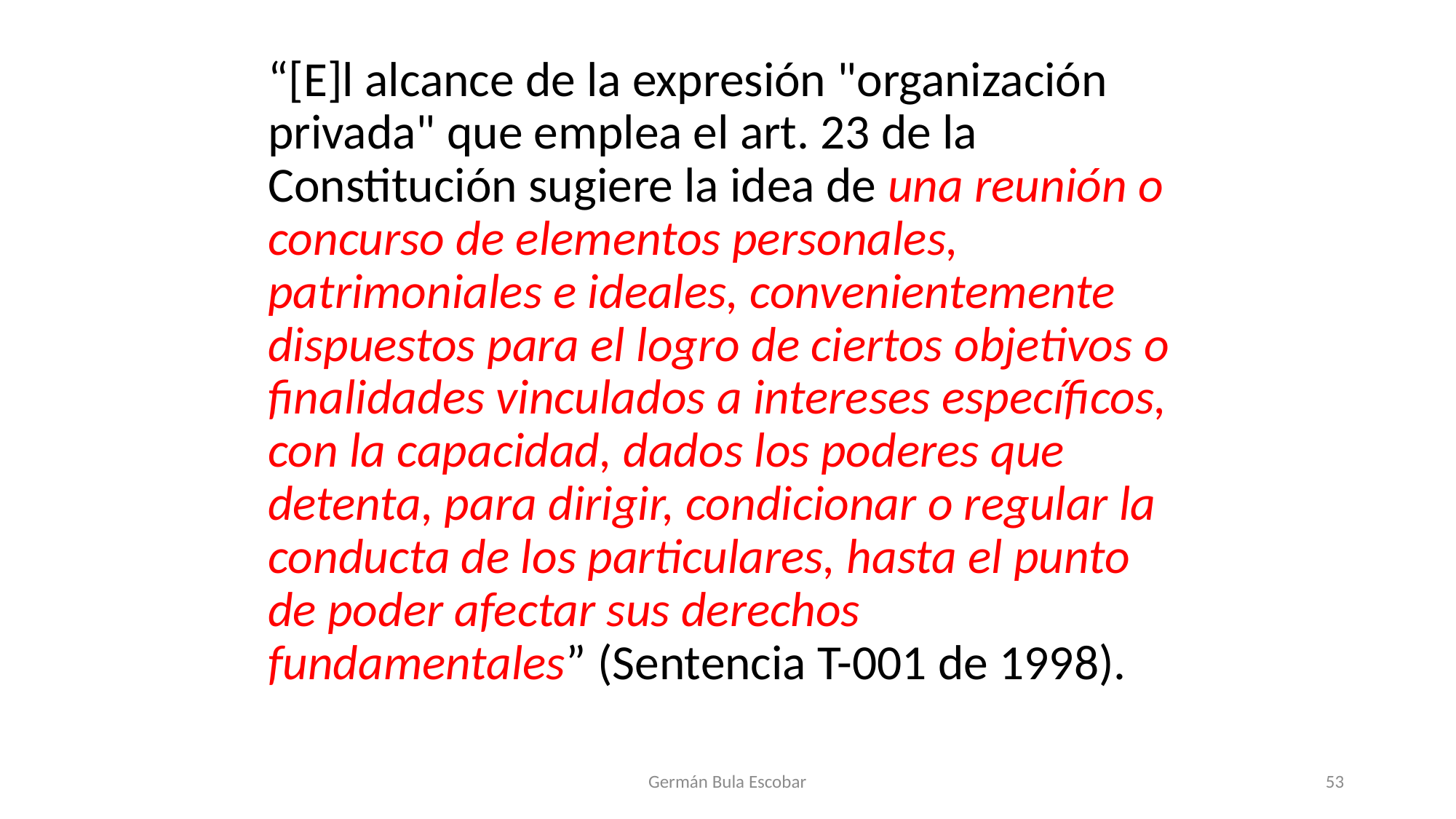

# “[E]l alcance de la expresión "organización privada" que emplea el art. 23 de la Constitución sugiere la idea de una reunión o concurso de elementos personales, patrimoniales e ideales, convenientemente dispuestos para el logro de ciertos objetivos o finalidades vinculados a intereses específicos, con la capacidad, dados los poderes que detenta, para dirigir, condicionar o regular la conducta de los particulares, hasta el punto de poder afectar sus derechos fundamentales” (Sentencia T-001 de 1998).

Germán Bula Escobar
53